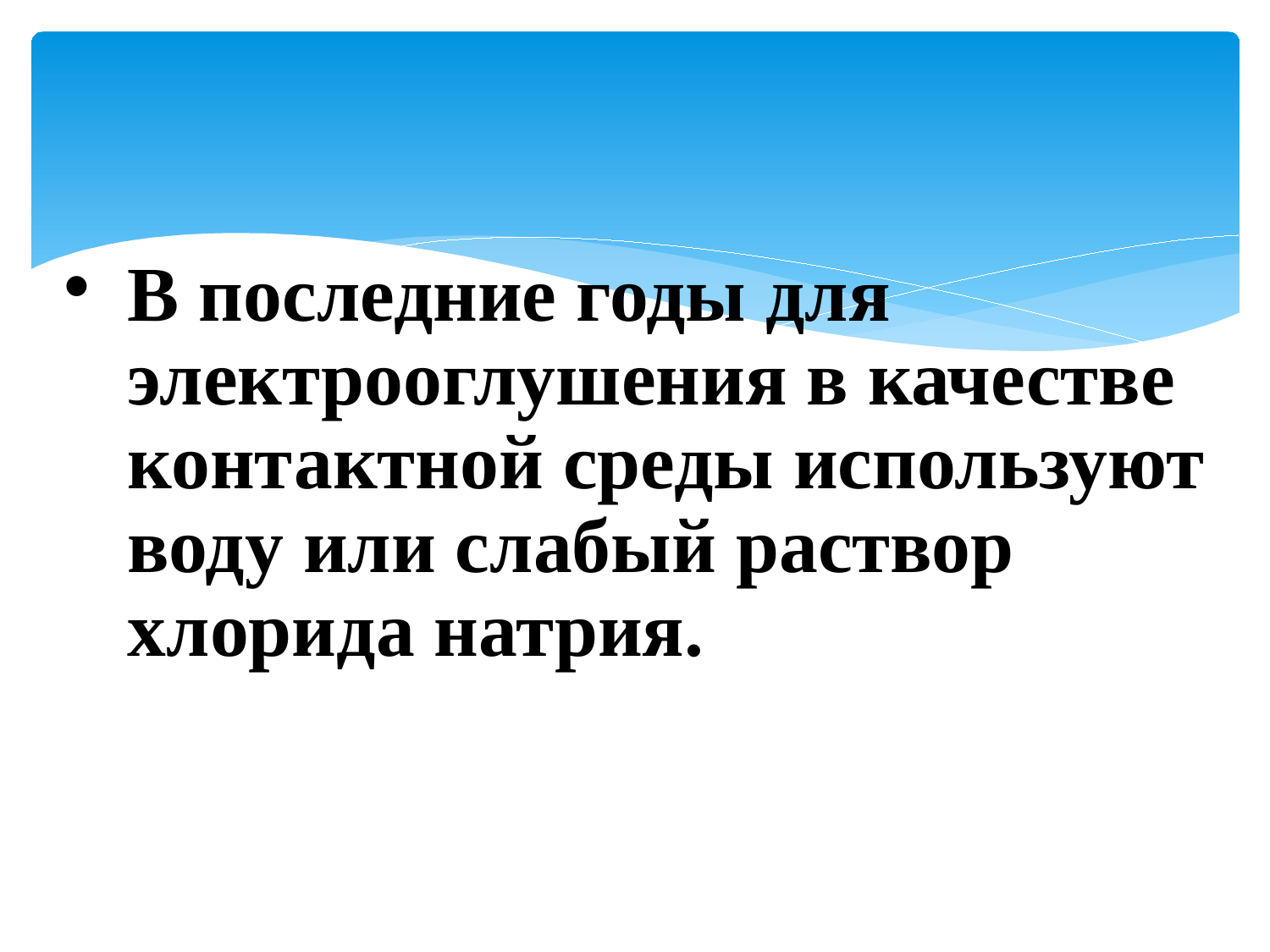

В последние годы для электрооглушения в качестве  контактной среды используют воду или слабый раствор хлорида натрия.